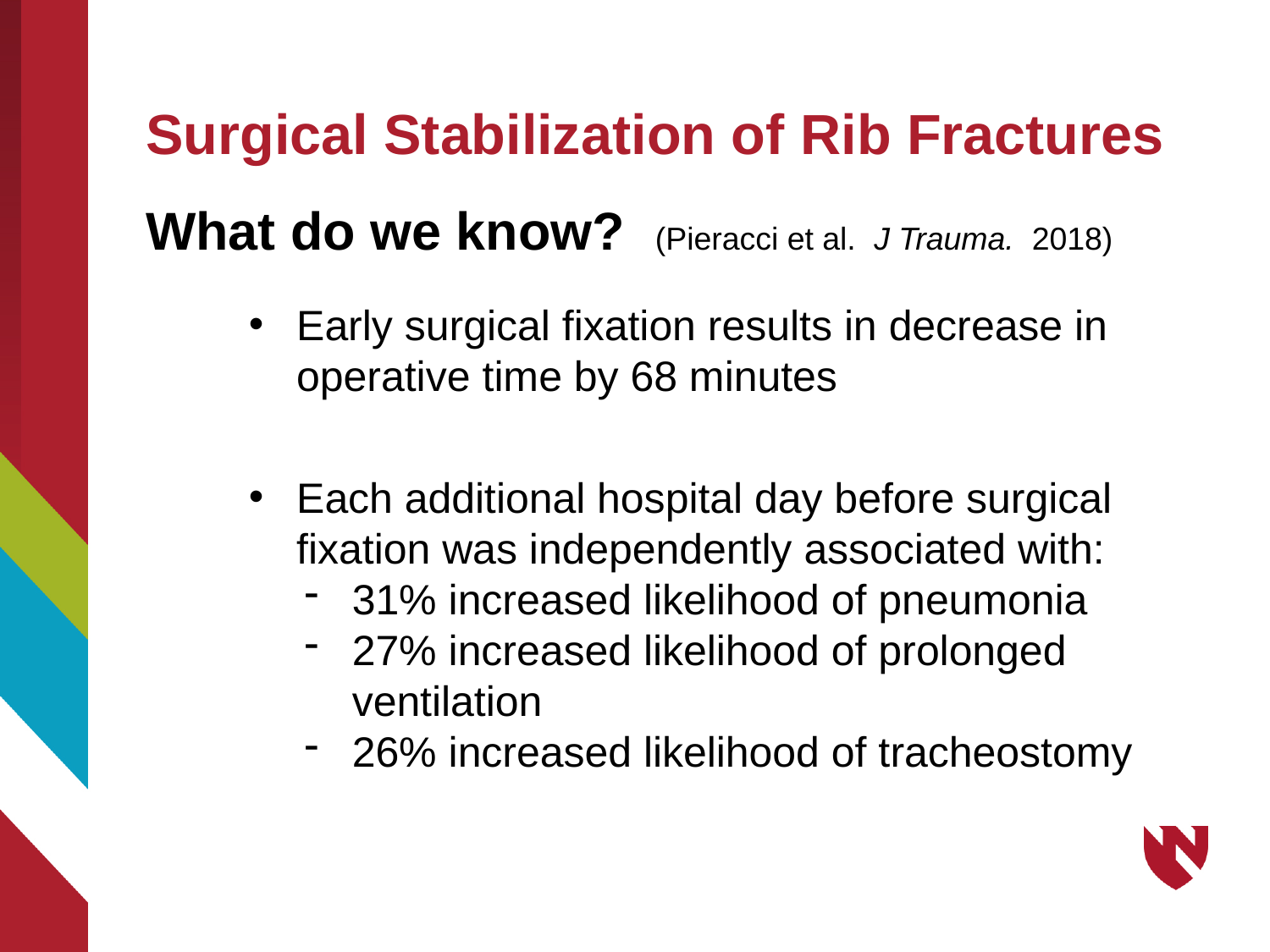

# Surgical Stabilization of Rib Fractures
What do we know?  (Pieracci et al.  J Trauma.  2018)

Early surgical fixation results in decrease in operative time by 68 minutes

Each additional hospital day before surgical fixation was independently associated with:
31% increased likelihood of pneumonia
27% increased likelihood of prolonged ventilation
26% increased likelihood of tracheostomy